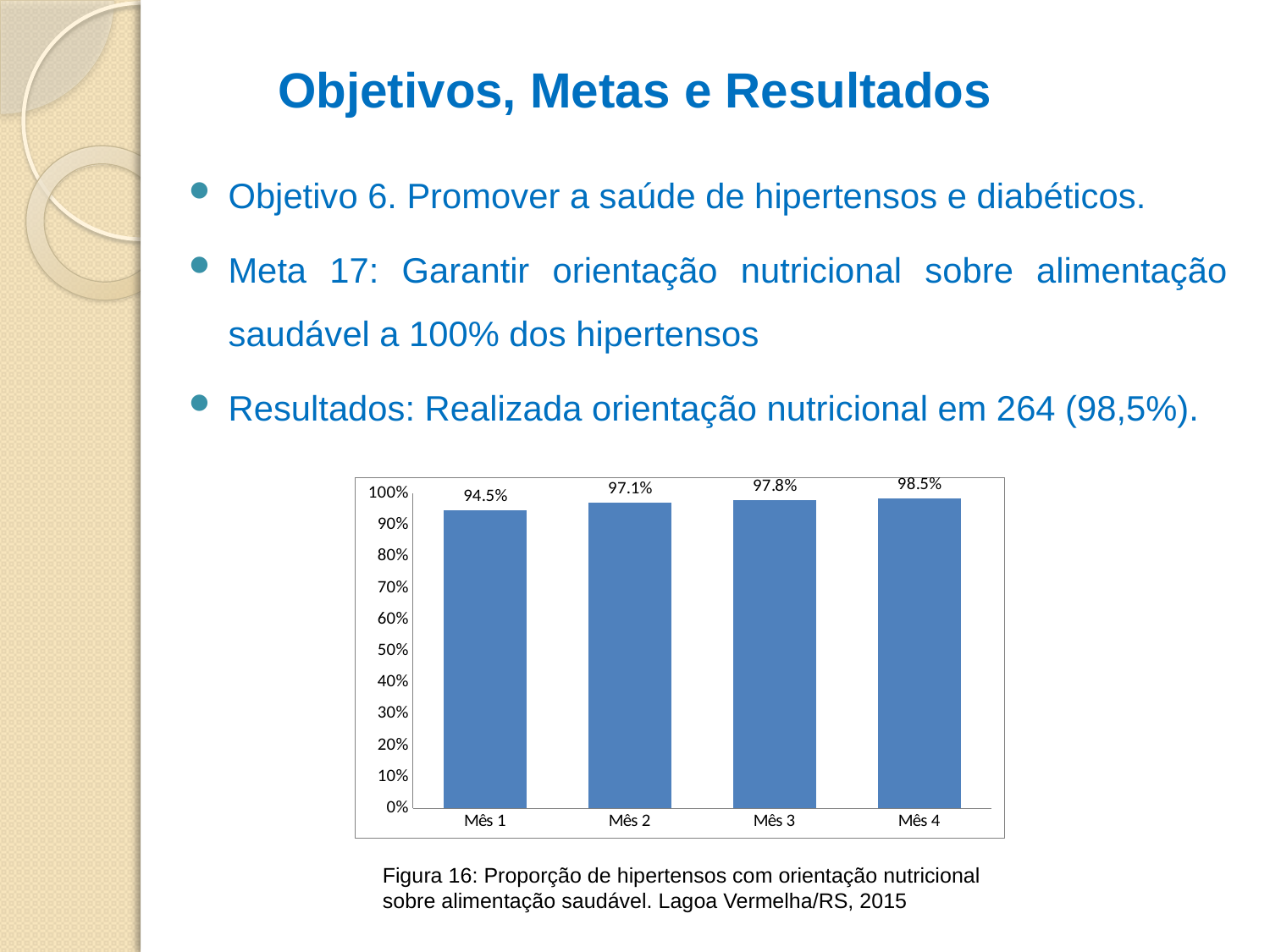

# Objetivos, Metas e Resultados
Objetivo 6. Promover a saúde de hipertensos e diabéticos.
Meta 17: Garantir orientação nutricional sobre alimentação saudável a 100% dos hipertensos
Resultados: Realizada orientação nutricional em 264 (98,5%).

### Chart

| Category | Proporção de hipertensos com orientação nutricional sobre alimentação saudável |
|---|---|
| Mês 1 | 0.9452054794520548 |
| Mês 2 | 0.9708029197080292 |
| Mês 3 | 0.9784946236559154 |
| Mês 4 | 0.9850746268656716 |
Figura 16: Proporção de hipertensos com orientação nutricional sobre alimentação saudável. Lagoa Vermelha/RS, 2015